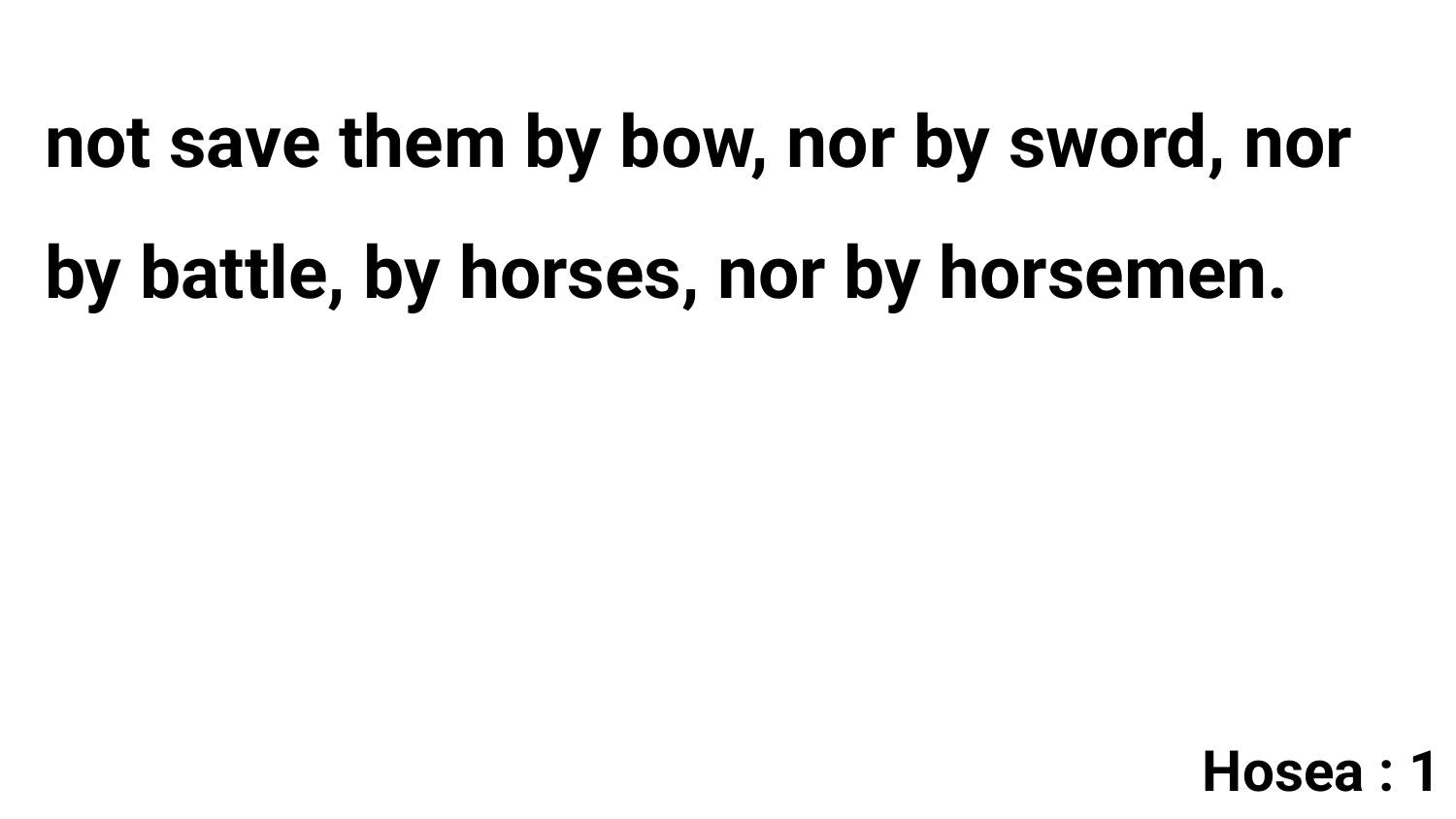

not save them by bow, nor by sword, nor by battle, by horses, nor by horsemen.
Hosea : 1